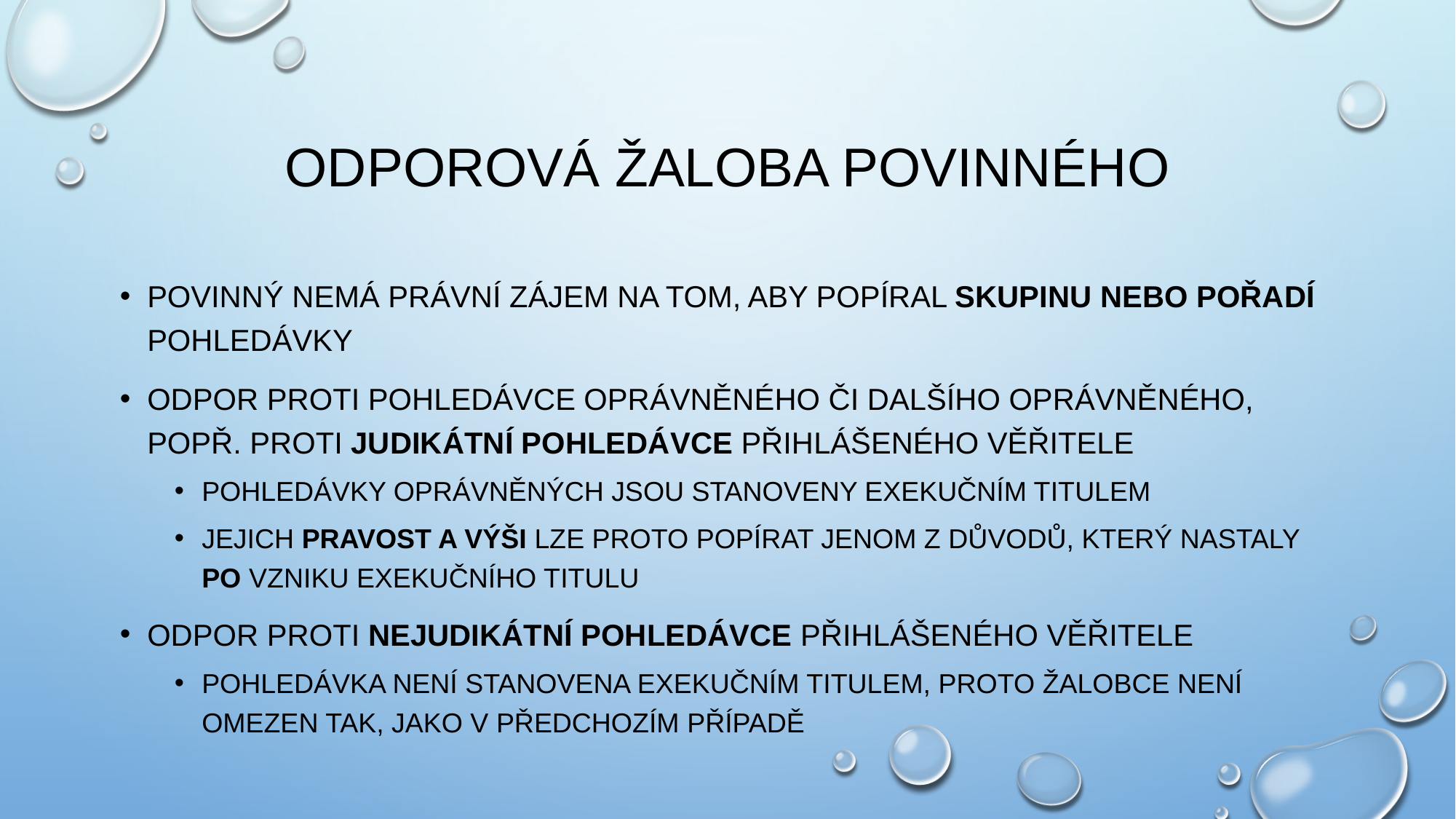

# Odporová žaloba povinného
Povinný nemá právní zájem na tom, aby popíral skupinu nebo pořadí pohledávky
Odpor Proti pohledávce oprávněného či dalšího oprávněného, popř. proti judikátní pohledávce přihlášeného věřitele
Pohledávky oprávněných jsou stanoveny exekučním titulem
Jejich pravost a výši lze proto popírat jenom z důvodů, který nastaly po vzniku exekučního titulu
Odpor proti nejudikátní pohledávce přihlášeného věřitele
Pohledávka není stanovena exekučním titulem, proto žalobce není omezen tak, jako v předchozím případě